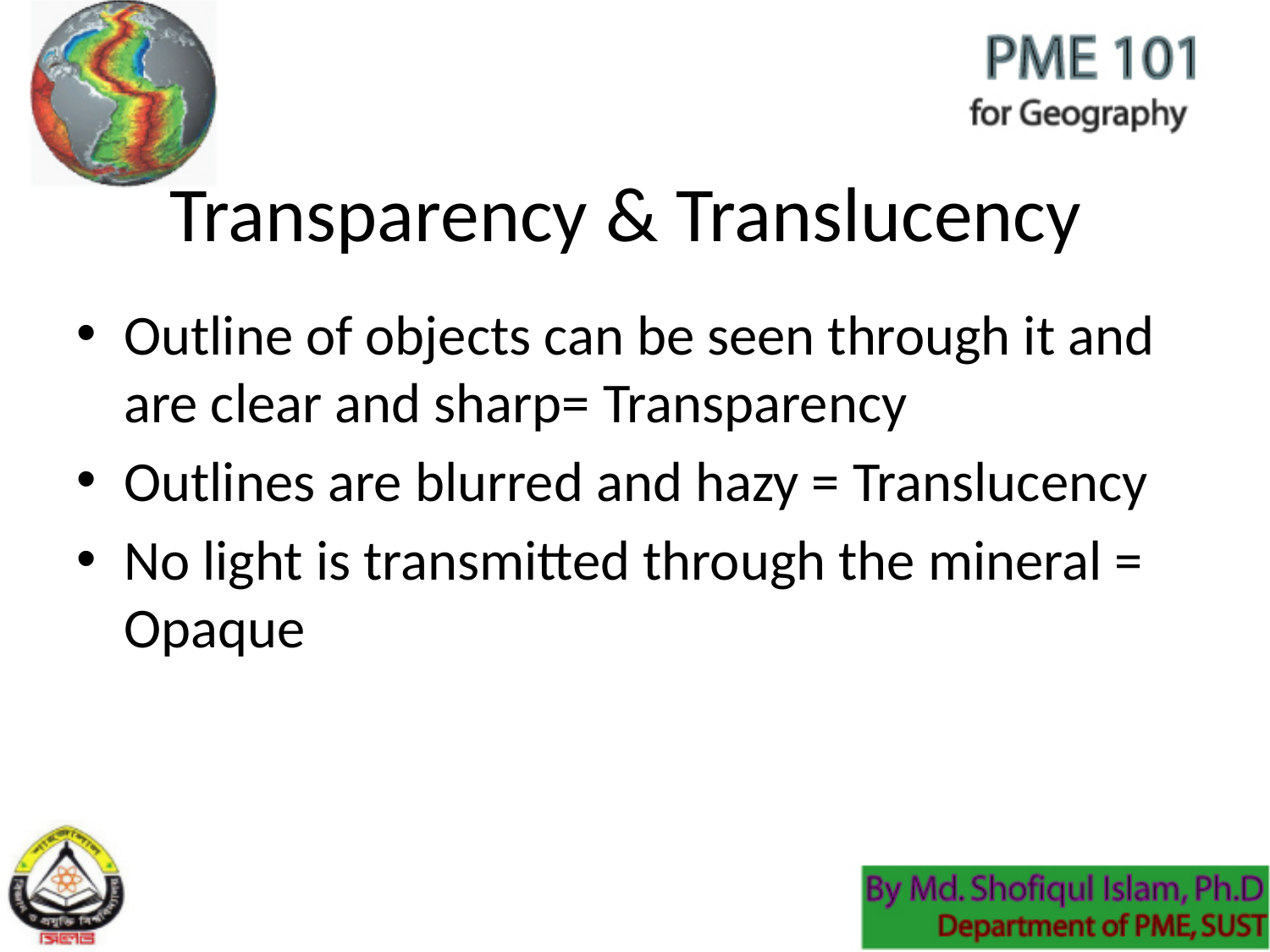

# Transparency & Translucency
Outline of objects can be seen through it and are clear and sharp= Transparency
Outlines are blurred and hazy = Translucency
No light is transmitted through the mineral = Opaque